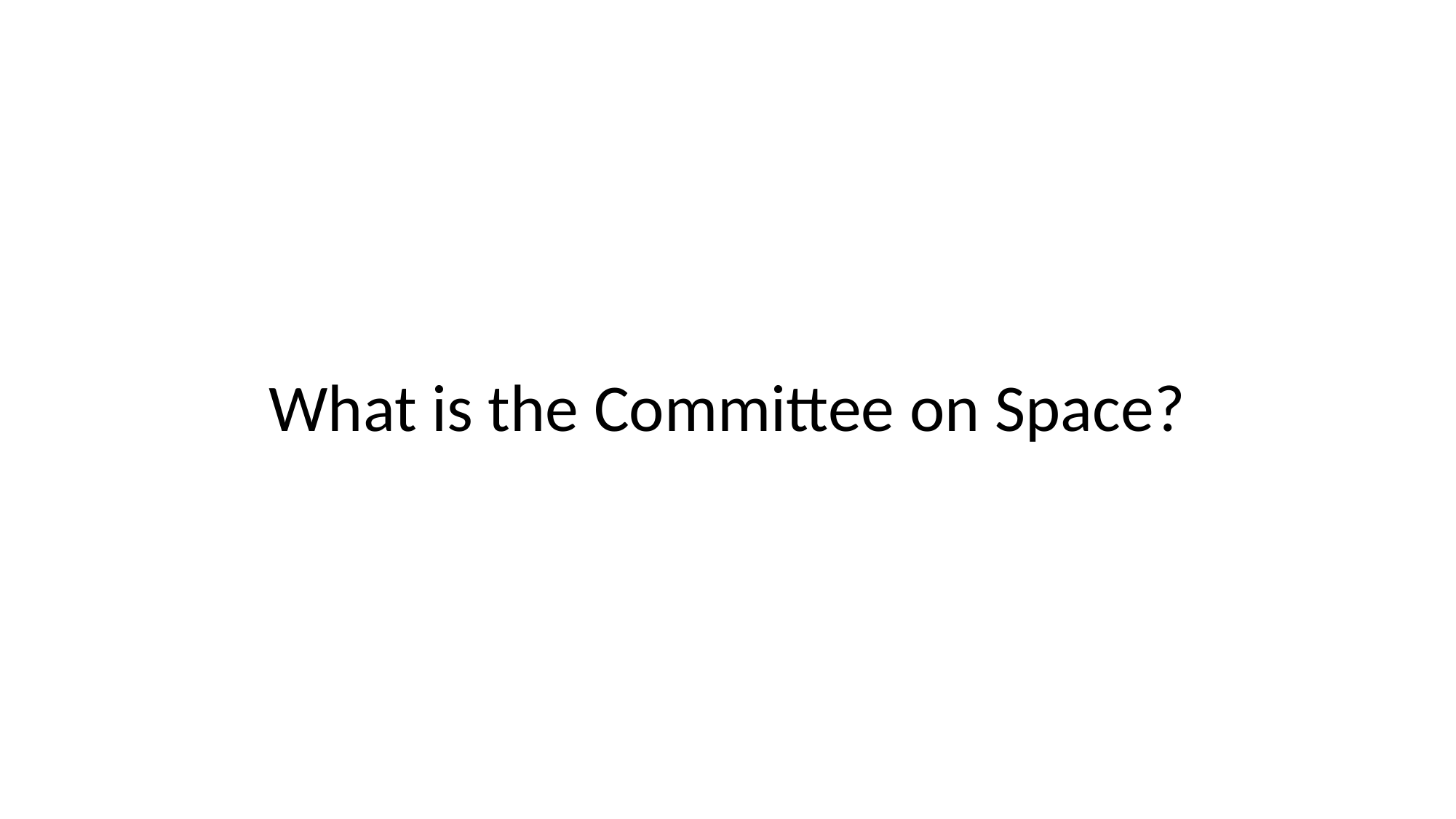

# What is the Committee on Space?